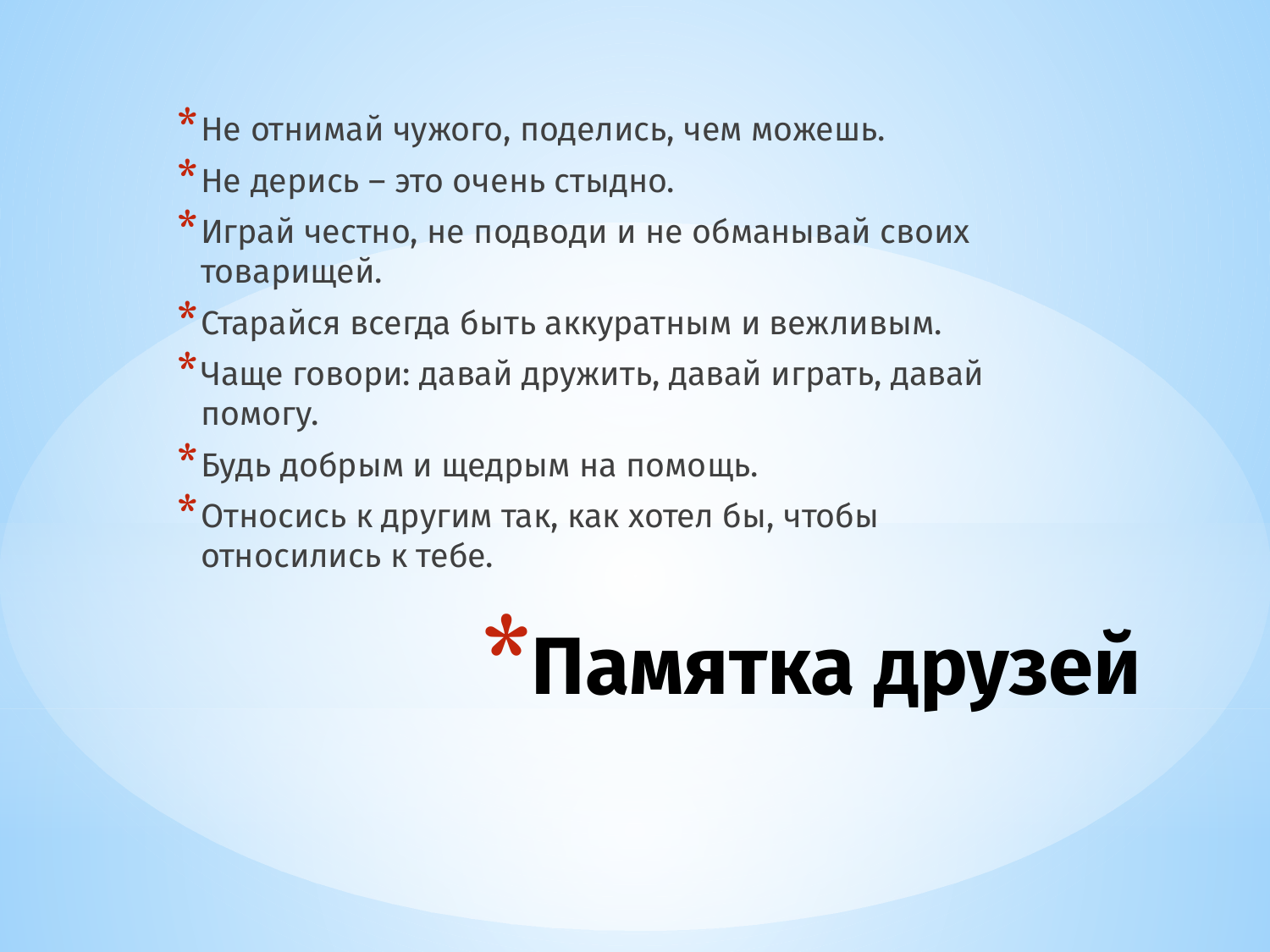

Не отнимай чужого, поделись, чем можешь.
Не дерись – это очень стыдно.
Играй честно, не подводи и не обманывай своих товарищей.
Старайся всегда быть аккуратным и вежливым.
Чаще говори: давай дружить, давай играть, давай помогу.
Будь добрым и щедрым на помощь.
Относись к другим так, как хотел бы, чтобы относились к тебе.
# Памятка друзей